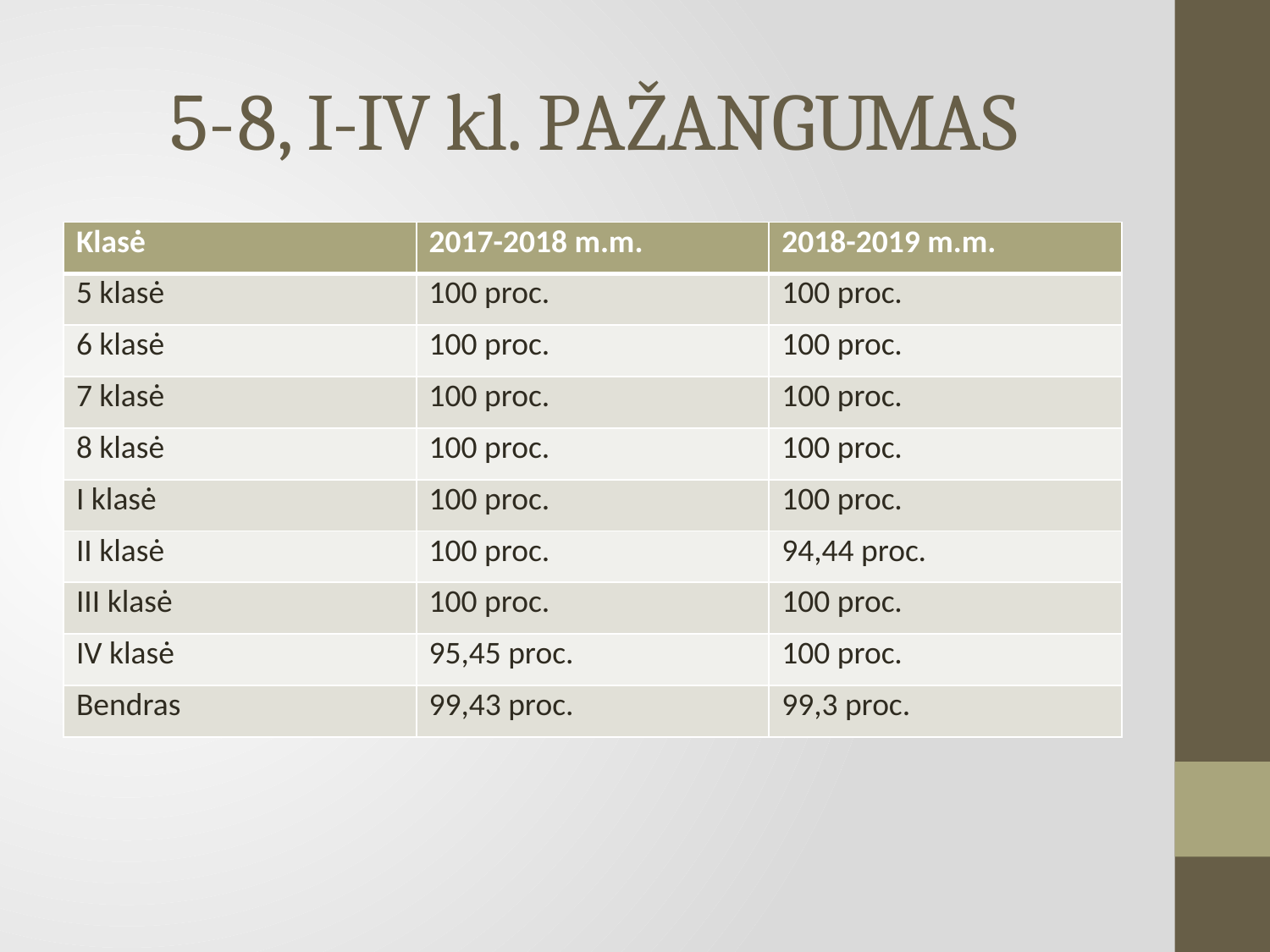

# 5-8, I-IV kl. PAŽANGUMAS
| Klasė | 2017-2018 m.m. | 2018-2019 m.m. |
| --- | --- | --- |
| 5 klasė | 100 proc. | 100 proc. |
| 6 klasė | 100 proc. | 100 proc. |
| 7 klasė | 100 proc. | 100 proc. |
| 8 klasė | 100 proc. | 100 proc. |
| I klasė | 100 proc. | 100 proc. |
| II klasė | 100 proc. | 94,44 proc. |
| III klasė | 100 proc. | 100 proc. |
| IV klasė | 95,45 proc. | 100 proc. |
| Bendras | 99,43 proc. | 99,3 proc. |